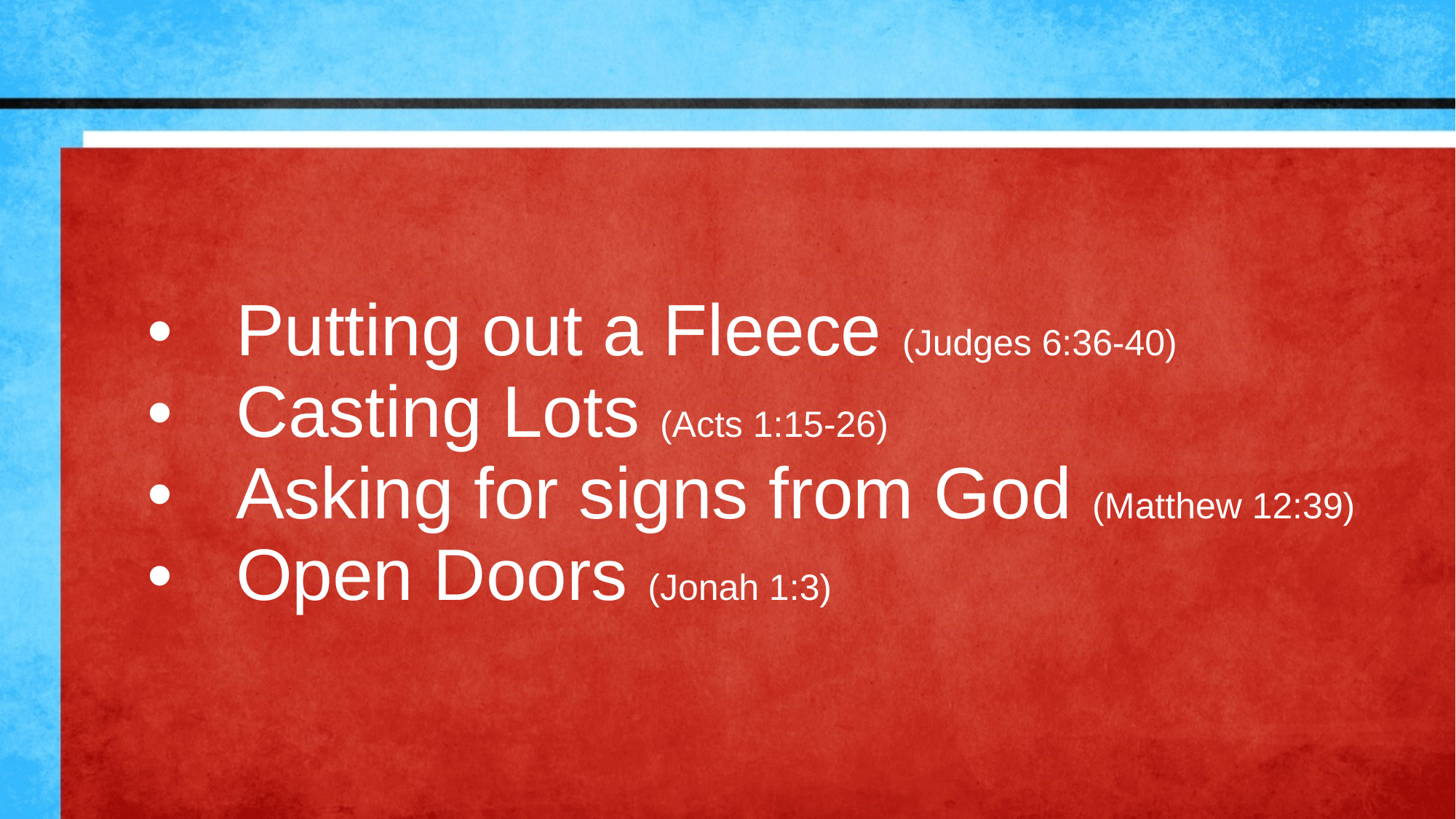

# ‌Putting out a Fleece (Judges 6:36-40)
‌Casting Lots (Acts 1:15-26)
‌Asking for signs from God (Matthew 12:39)
‌Open Doors (Jonah 1:3)